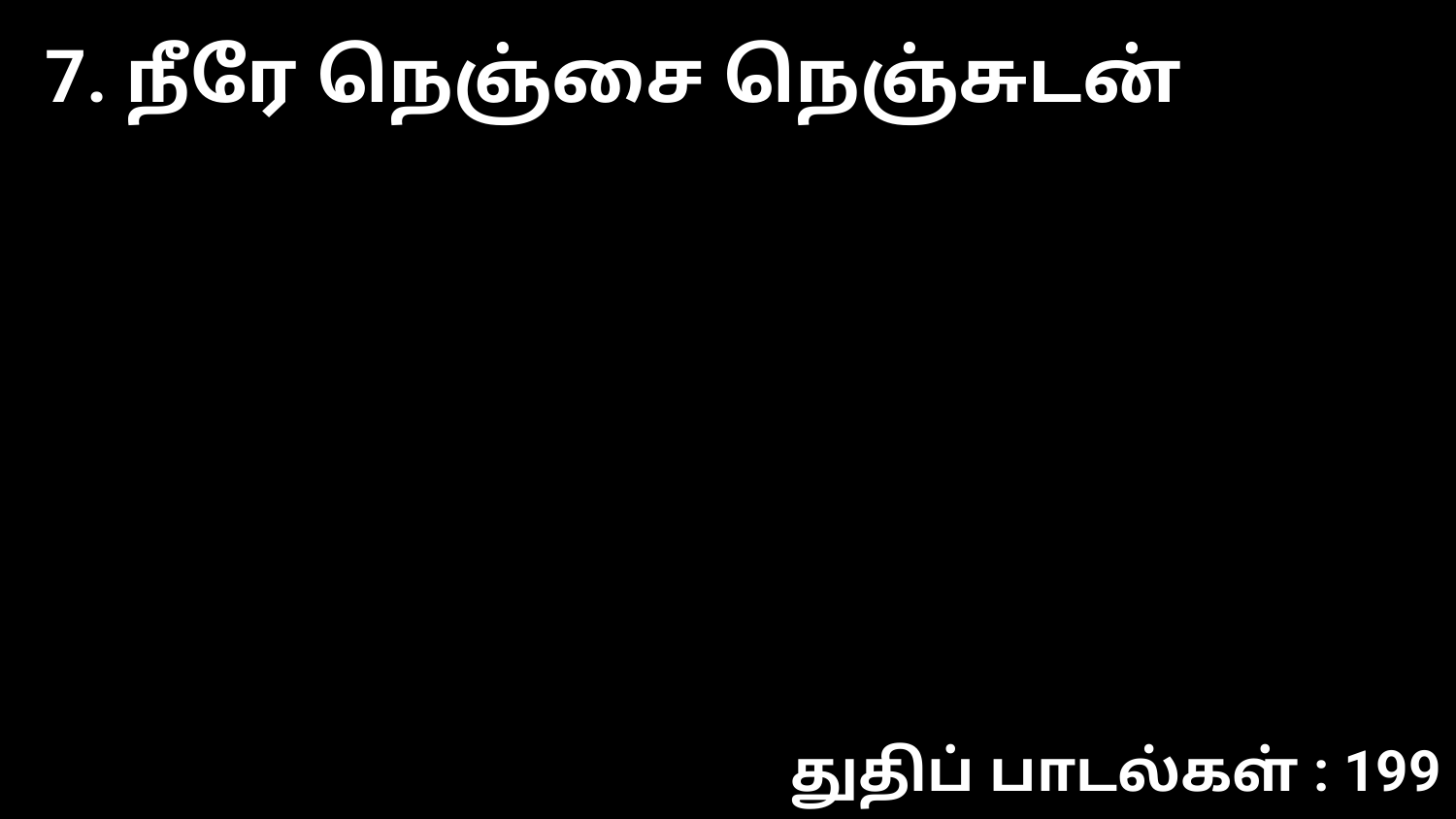

7. நீரே நெஞ்சை நெஞ்சுடன்
துதிப் பாடல்கள் : 199